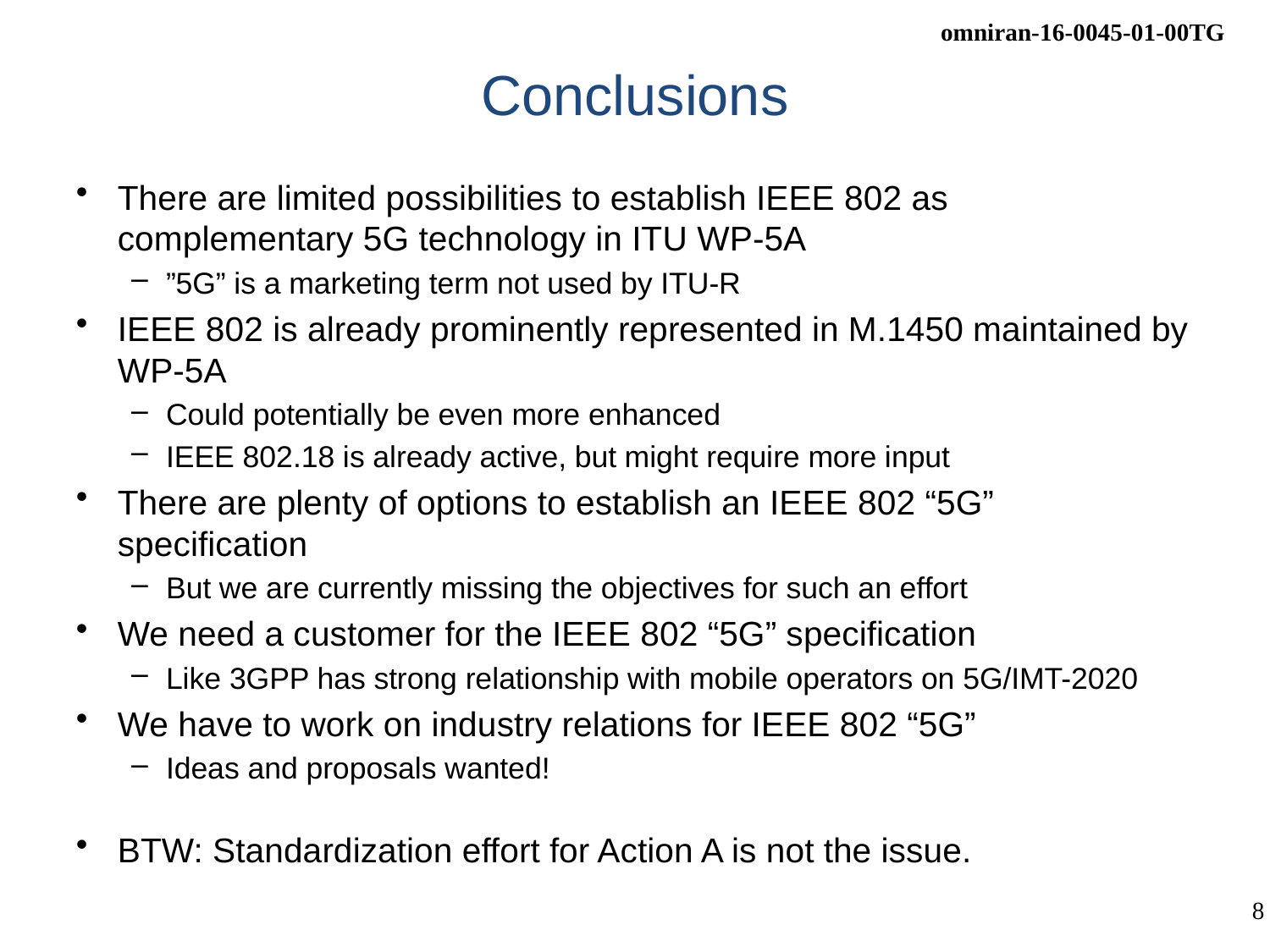

# Conclusions
There are limited possibilities to establish IEEE 802 as complementary 5G technology in ITU WP-5A
”5G” is a marketing term not used by ITU-R
IEEE 802 is already prominently represented in M.1450 maintained by WP-5A
Could potentially be even more enhanced
IEEE 802.18 is already active, but might require more input
There are plenty of options to establish an IEEE 802 “5G” specification
But we are currently missing the objectives for such an effort
We need a customer for the IEEE 802 “5G” specification
Like 3GPP has strong relationship with mobile operators on 5G/IMT-2020
We have to work on industry relations for IEEE 802 “5G”
Ideas and proposals wanted!
BTW: Standardization effort for Action A is not the issue.